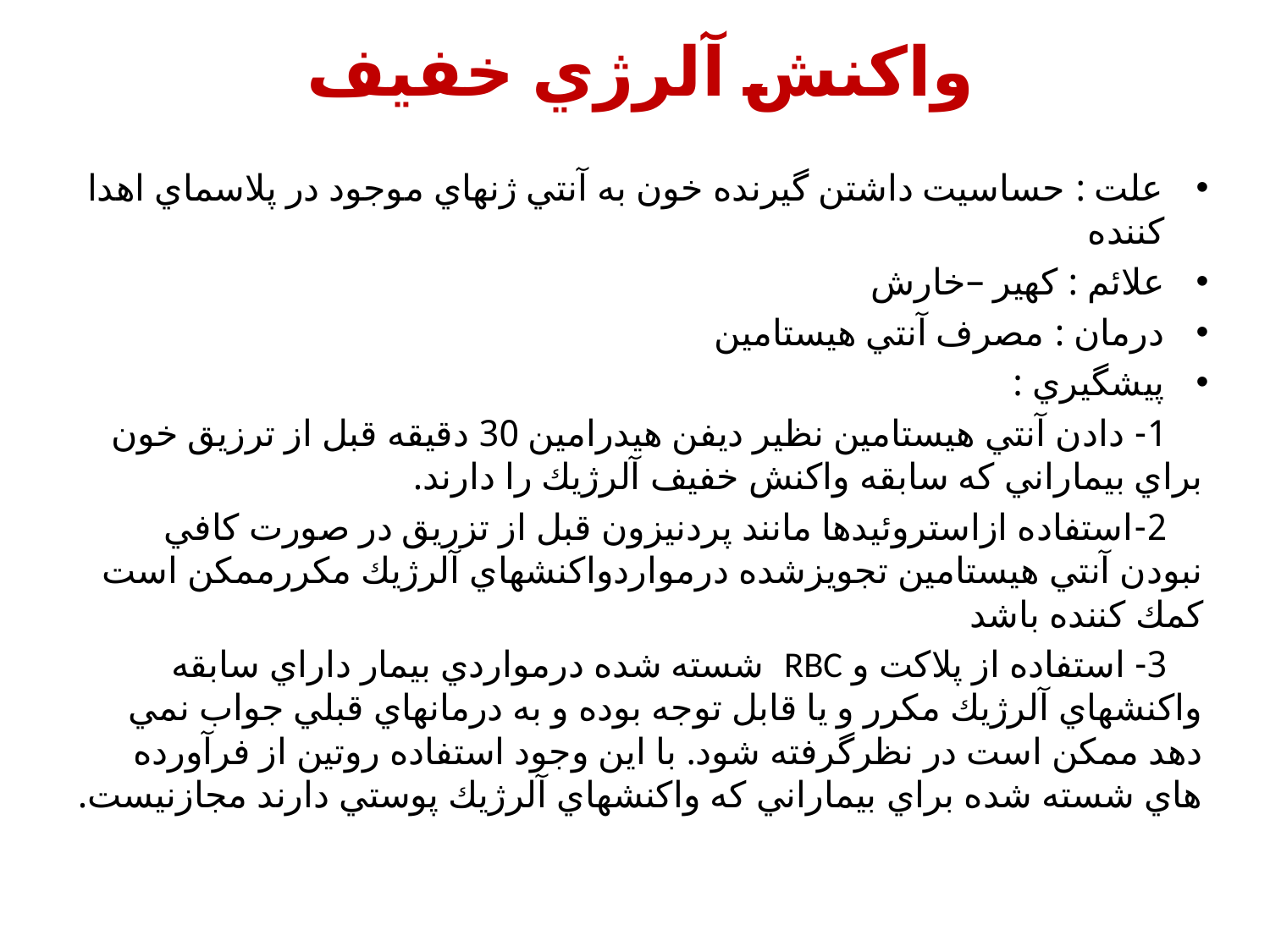

# واكنش آلرژي خفيف
علت : حساسيت داشتن گيرنده خون به آنتي ژنهاي موجود در پلاسماي اهدا كننده
علائم : كهير –خارش
درمان : مصرف آنتي هيستامين
پيشگيري :
    1- دادن آنتي هيستامين نظير ديفن هيدرامين 30 دقيقه قبل از ترزيق خون براي بيماراني كه سابقه واكنش خفيف آلرژيك را دارند.
    2-استفاده ازاستروئيدها مانند پردنيزون قبل از تزريق در صورت كافي نبودن آنتي هيستامين تجويزشده درمواردواكنشهاي آلرژيك مكررممكن است كمك كننده باشد
    3- استفاده از پلاكت و RBC  شسته شده درمواردي بيمار داراي سابقه واكنشهاي آلرژيك مكرر و يا قابل توجه بوده و به درمانهاي قبلي جواب نمي دهد ممكن است در نظرگرفته شود. با اين وجود استفاده روتين از فرآورده هاي شسته شده براي بيماراني كه واكنشهاي آلرژيك پوستي دارند مجازنيست.